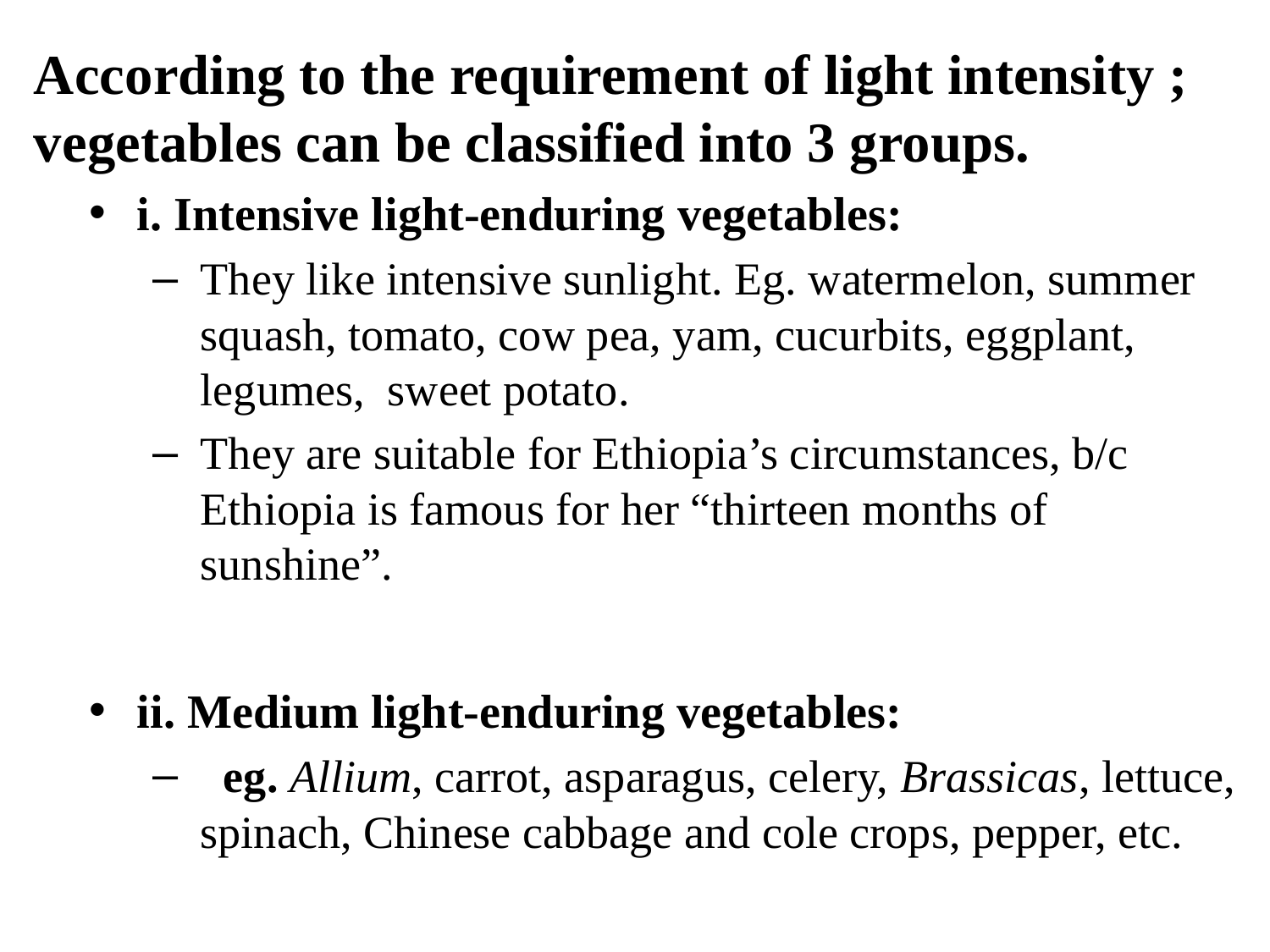

According to the requirement of light intensity ; vegetables can be classified into 3 groups.
i. Intensive light-enduring vegetables:
They like intensive sunlight. Eg. watermelon, summer squash, tomato, cow pea, yam, cucurbits, eggplant, legumes,  sweet potato.
They are suitable for Ethiopia’s circumstances, b/c Ethiopia is famous for her “thirteen months of sunshine”.

ii. Medium light-enduring vegetables:
  eg. Allium, carrot, asparagus, celery, Brassicas, lettuce, spinach, Chinese cabbage and cole crops, pepper, etc.